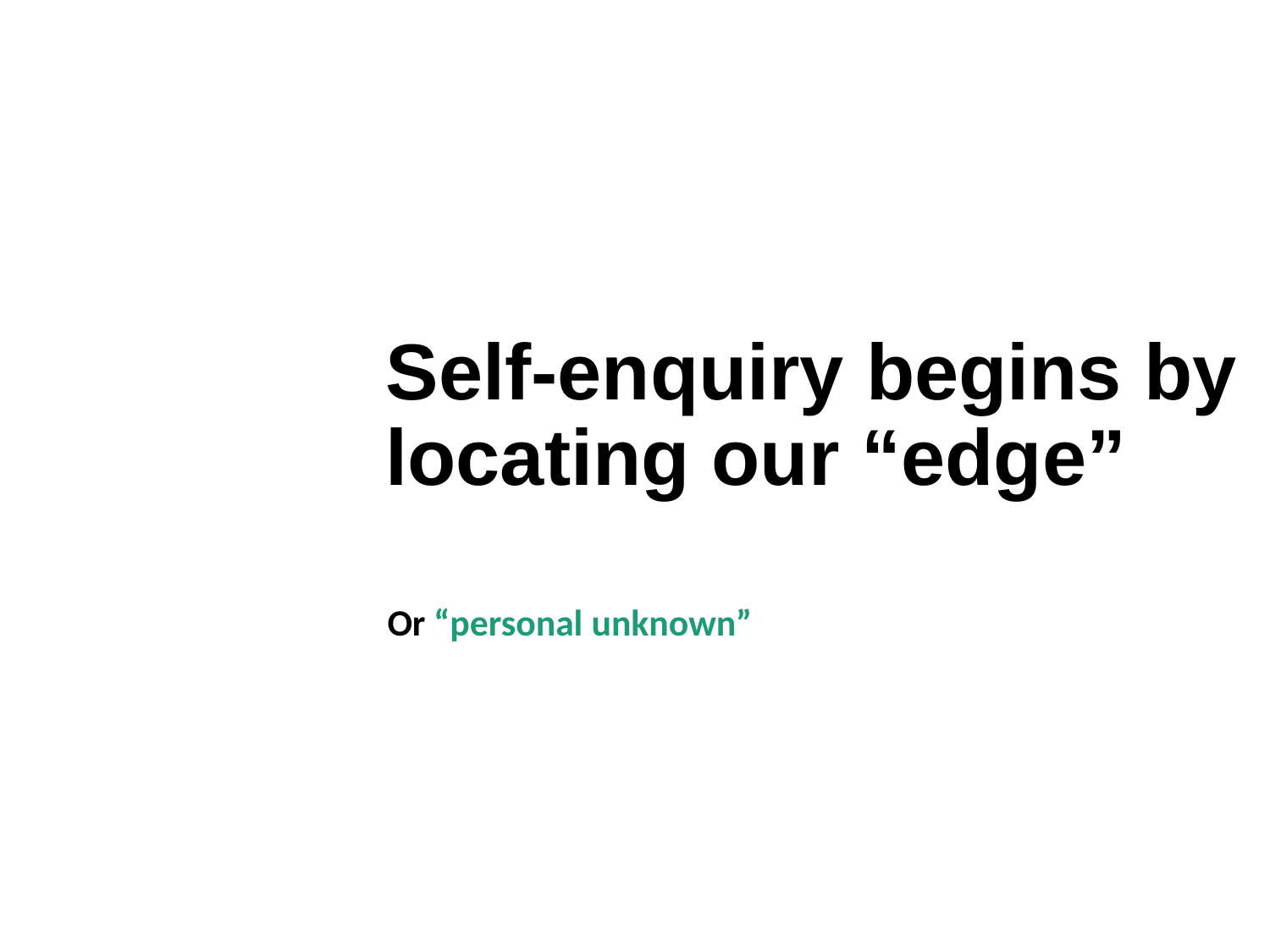

Self-enquiry begins by locating our “edge”
Or “personal unknown”